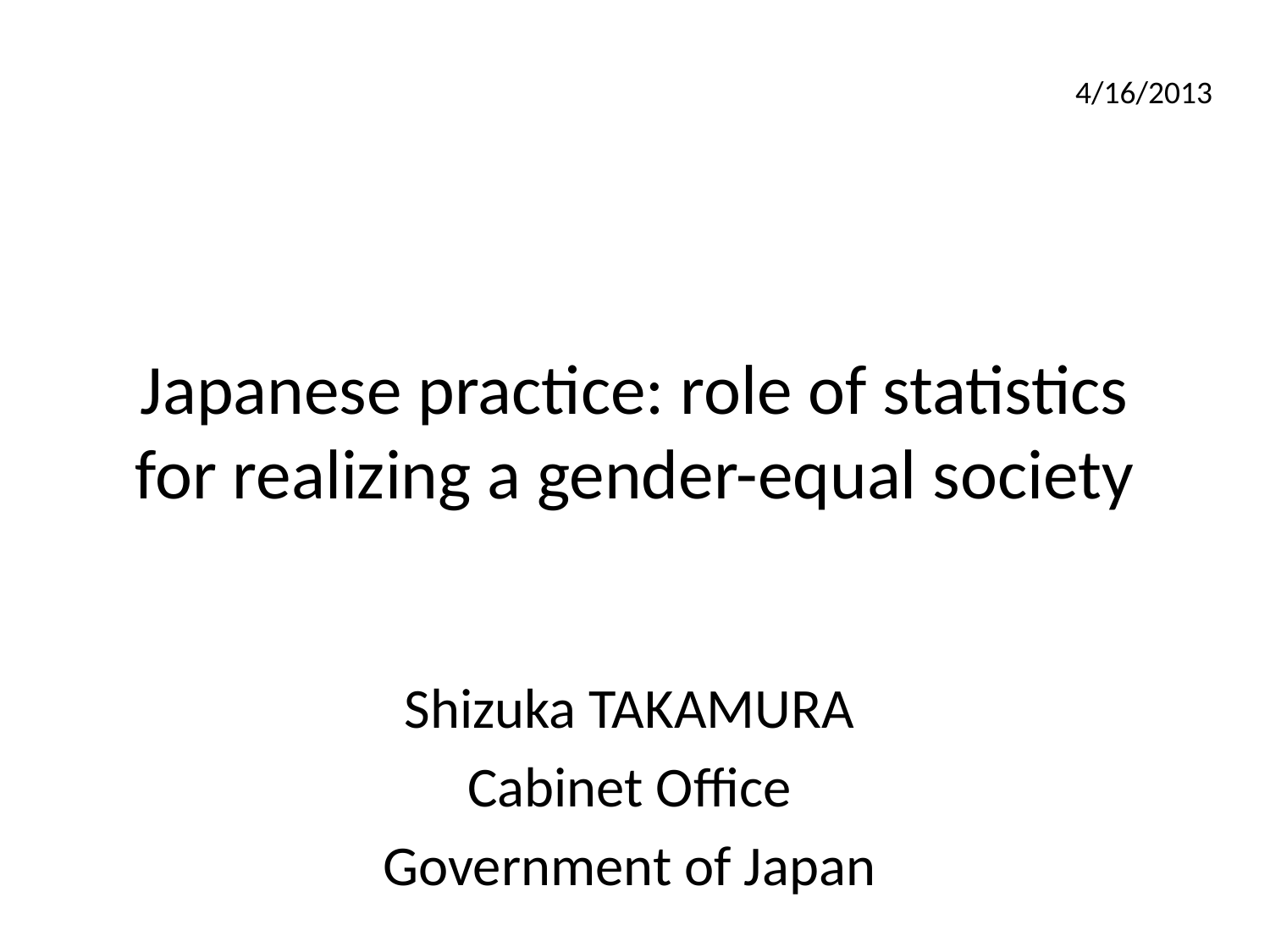

4/16/2013
# Japanese practice: role of statistics for realizing a gender-equal society

Shizuka TAKAMURA
Cabinet Office
Government of Japan